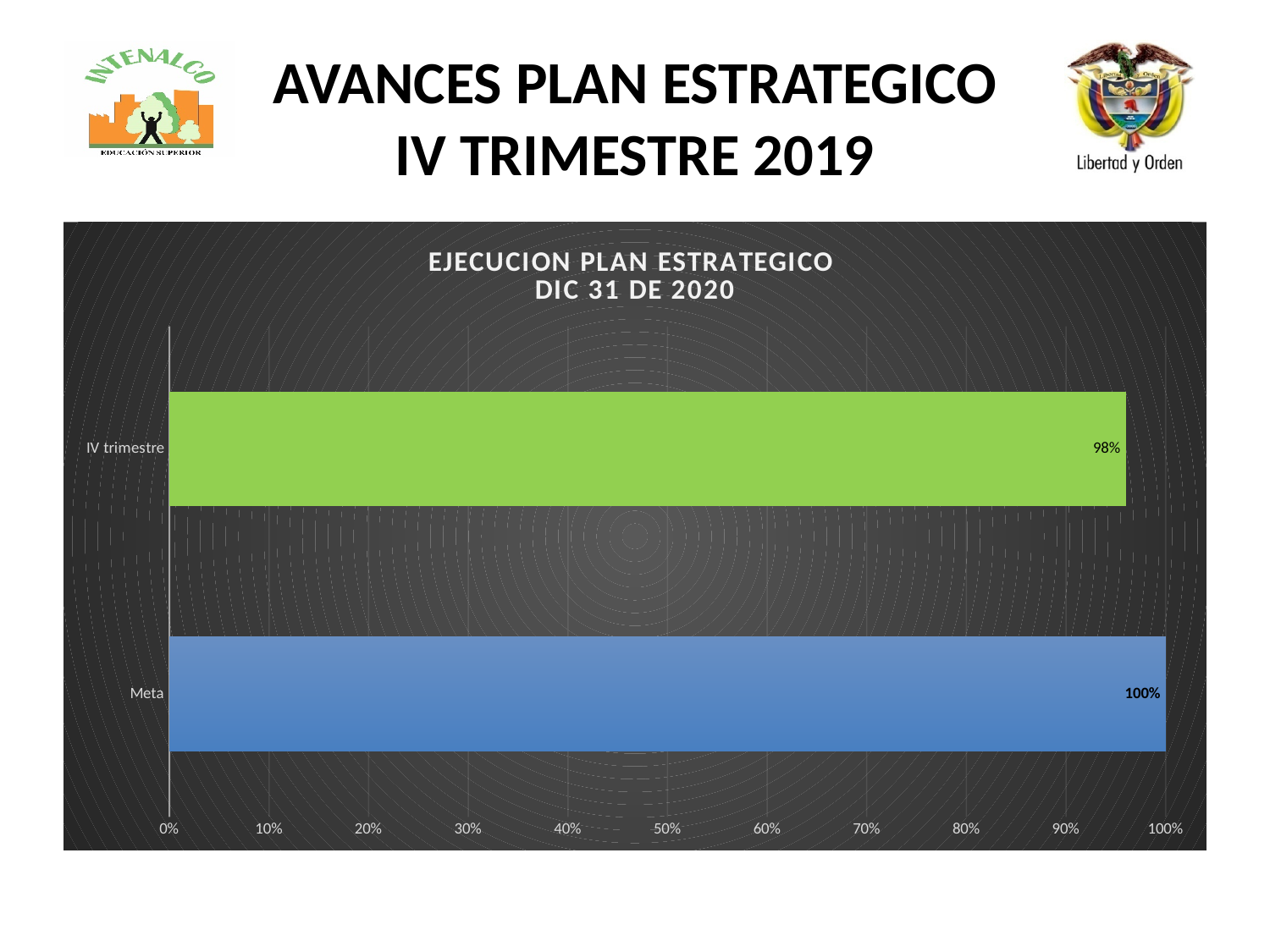

# AVANCES PLAN ESTRATEGICO IV TRIMESTRE 2019

### Chart: EJECUCION PLAN ESTRATEGICO
DIC 31 DE 2020

| Category |  |
|---|---|
| Meta | 1.0 |
| IV trimestre | 0.96 |